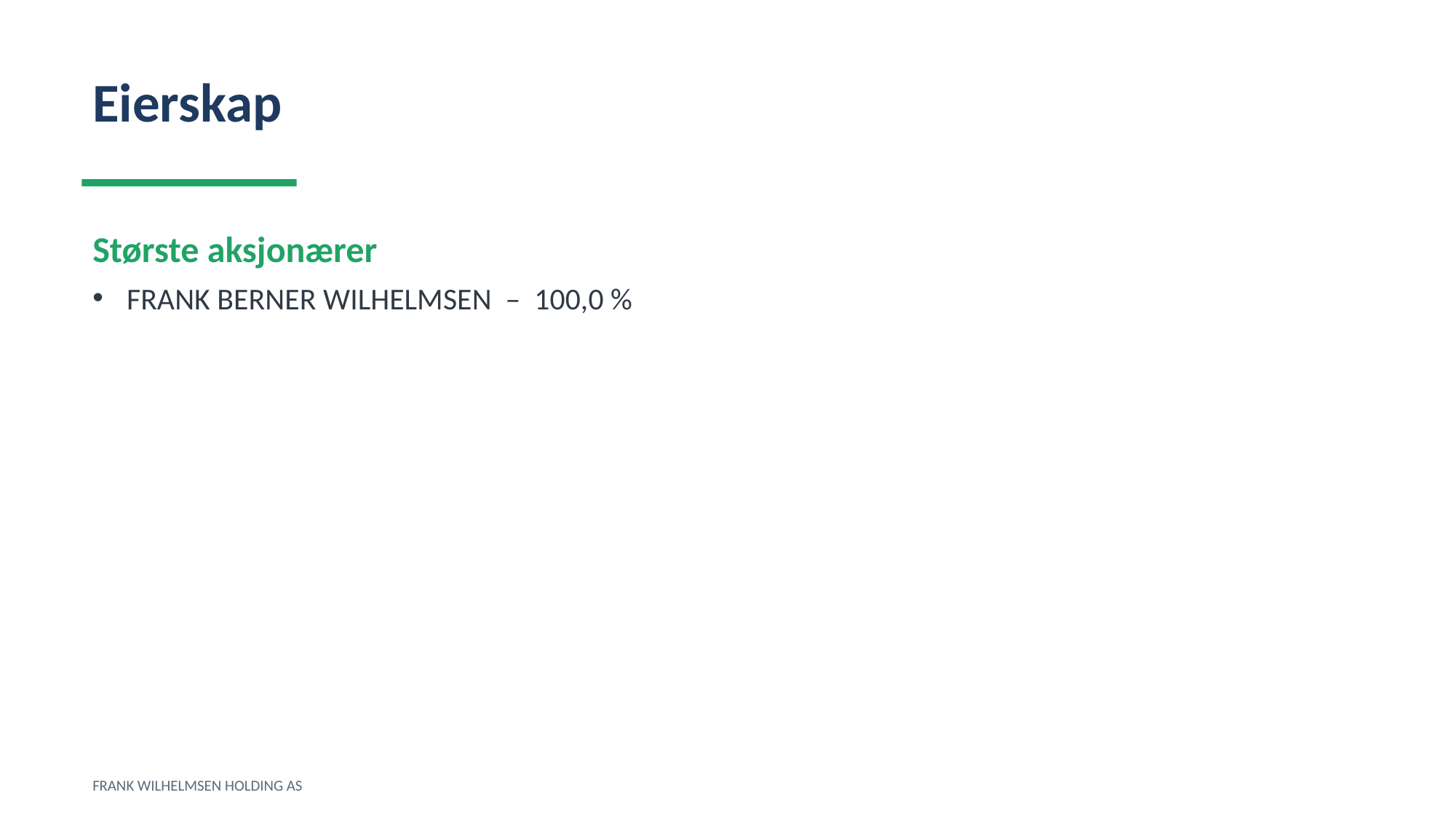

Eierskap

Største aksjonærer
FRANK BERNER WILHELMSEN  –  100,0 %
FRANK WILHELMSEN HOLDING AS